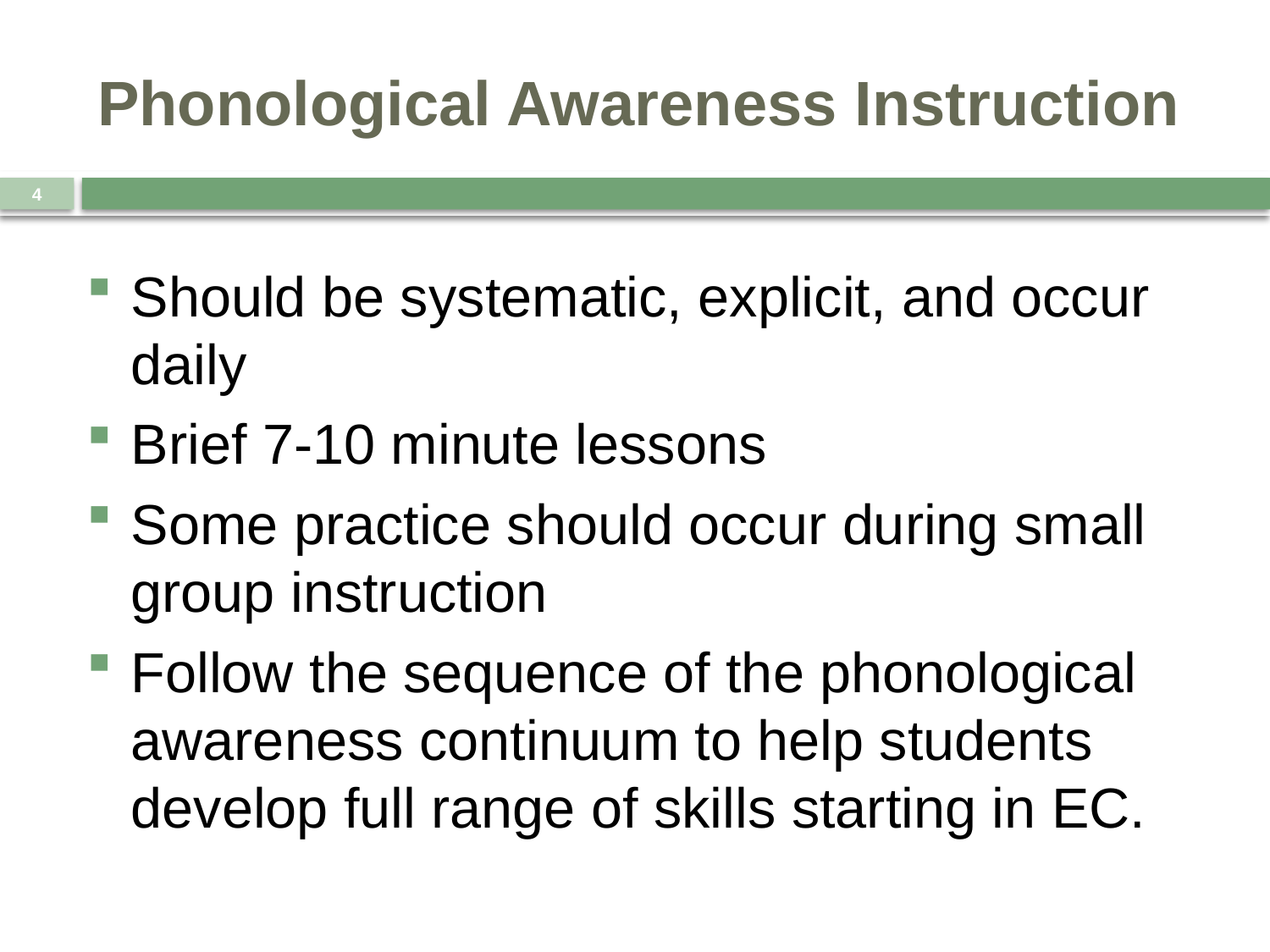

# Phonological Awareness Instruction
4
Should be systematic, explicit, and occur daily
Brief 7-10 minute lessons
Some practice should occur during small group instruction
Follow the sequence of the phonological awareness continuum to help students develop full range of skills starting in EC.